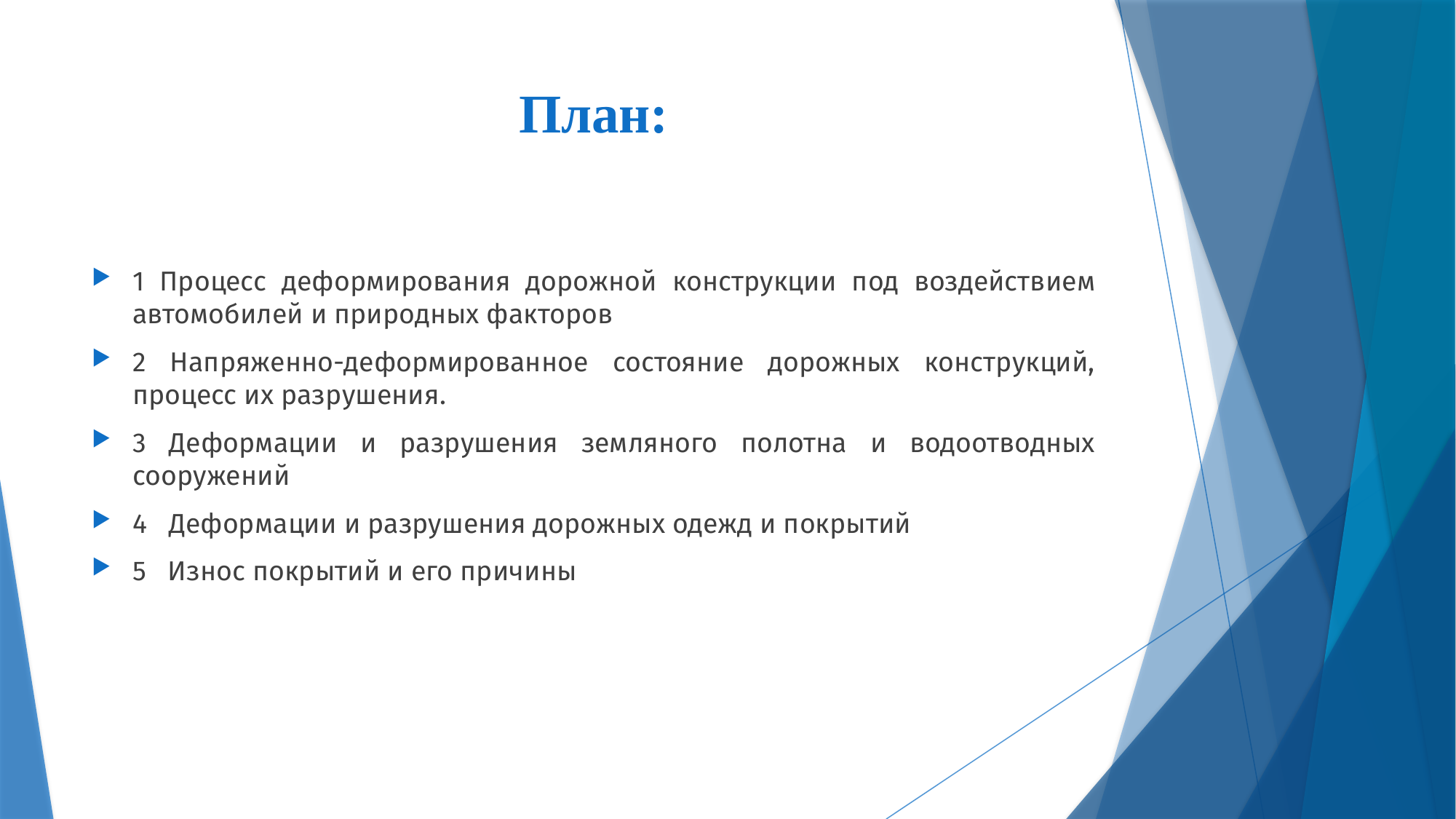

# План:
1 Процесс деформирования дорожной конструкции под воздействием автомобилей и природных факторов
2 Напряженно-деформированное состояние дорожных конструкций, процесс их разрушения.
3 Деформации и разрушения земляного полотна и водоотводных сооружений
4   Деформации и разрушения дорожных одежд и покрытий
5   Износ покрытий и его причины